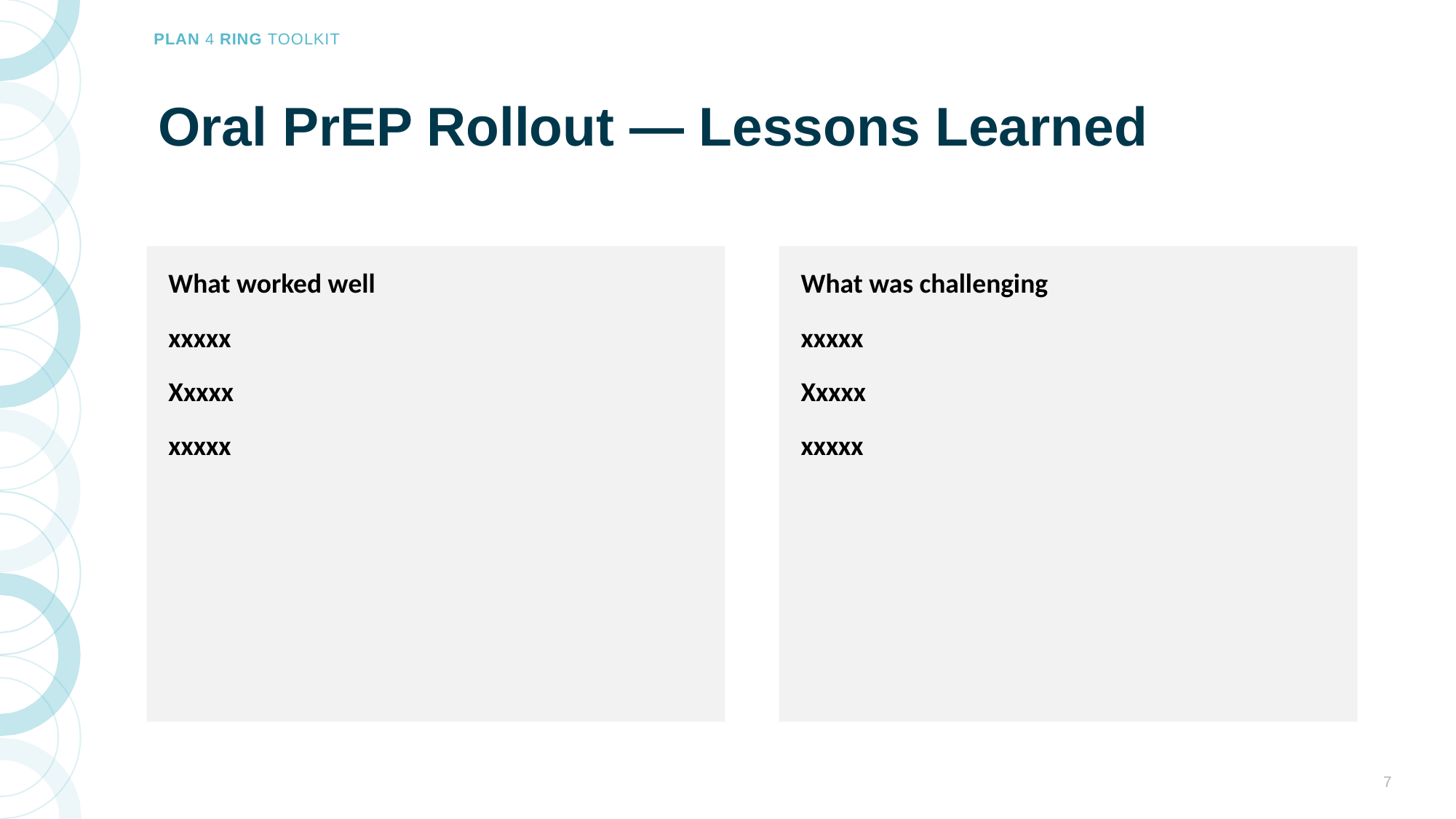

# Oral PrEP Rollout — Lessons Learned

What worked well
xxxxx
Xxxxx
xxxxx

What was challenging
xxxxx
Xxxxx
xxxxx
7